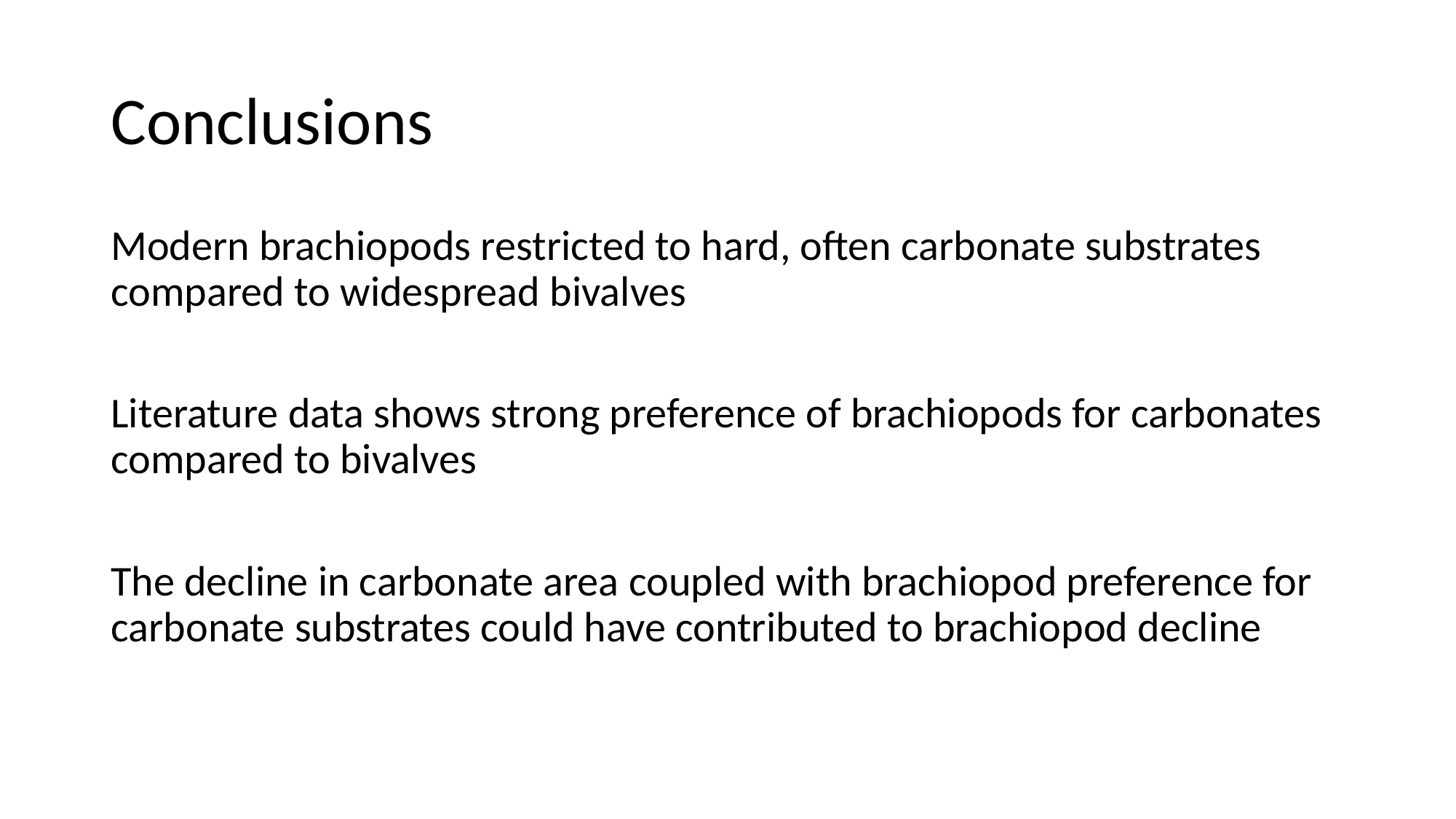

# Conclusions
Modern brachiopods restricted to hard, often carbonate substrates compared to widespread bivalves

Literature data shows strong preference of brachiopods for carbonates compared to bivalves

The decline in carbonate area coupled with brachiopod preference for carbonate substrates could have contributed to brachiopod decline